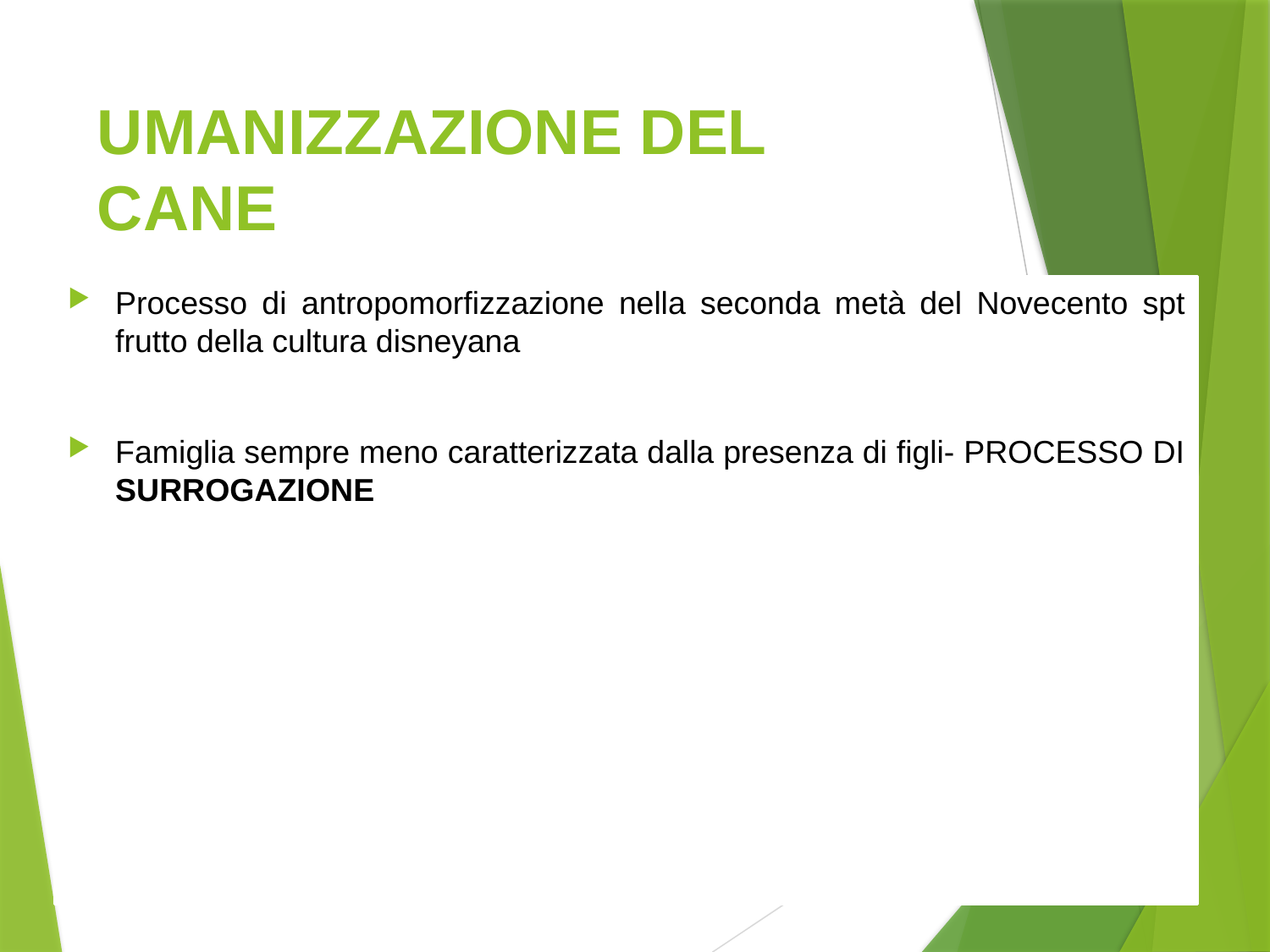

# UMANIZZAZIONE DEL CANE
Processo di antropomorfizzazione nella seconda metà del Novecento spt frutto della cultura disneyana

Famiglia sempre meno caratterizzata dalla presenza di figli- PROCESSO DI SURROGAZIONE